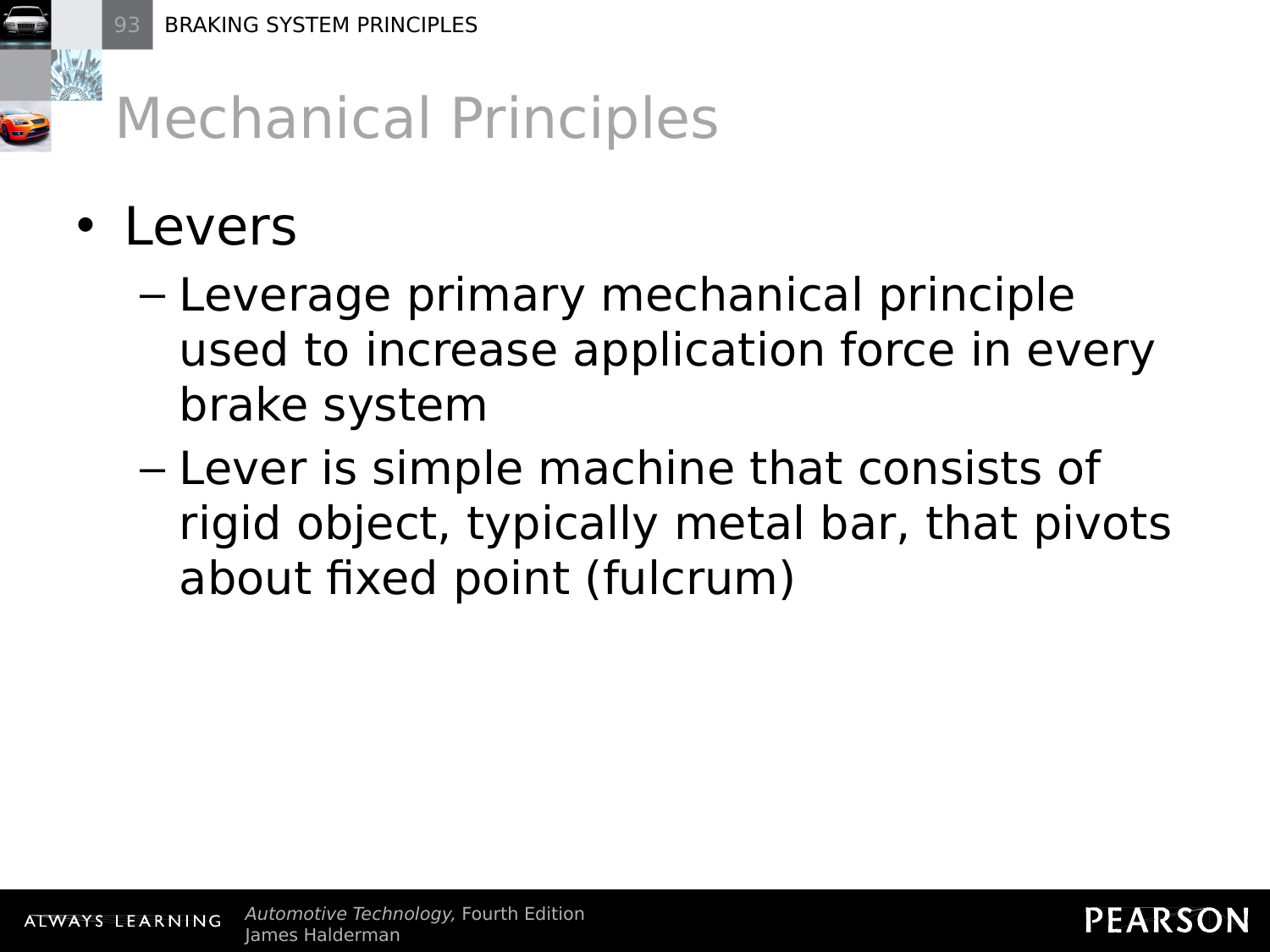

# Mechanical Principles
Levers
Leverage primary mechanical principle used to increase application force in every brake system
Lever is simple machine that consists of rigid object, typically metal bar, that pivots about fixed point (fulcrum)